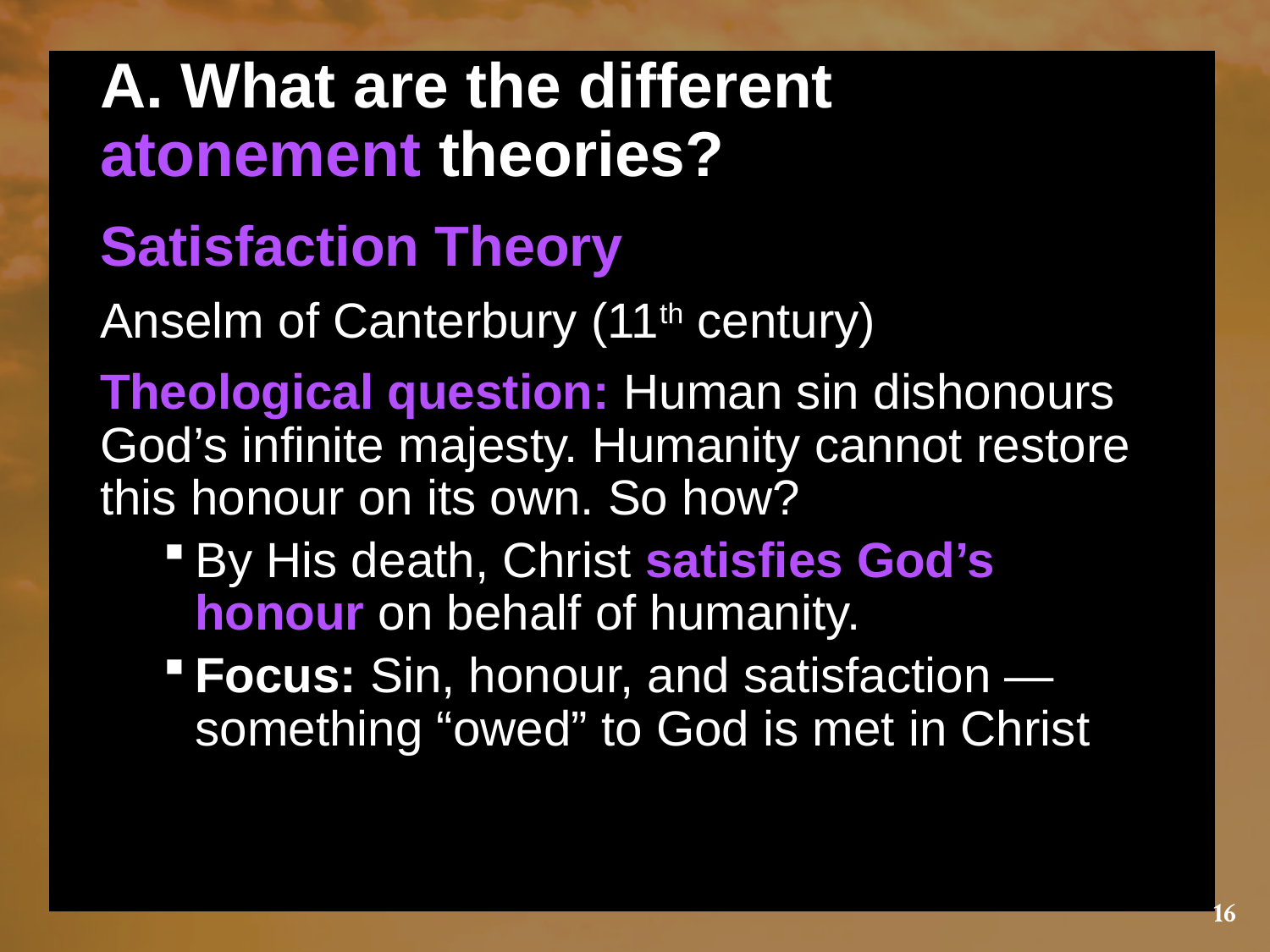

# A. What are the different atonement theories?
Satisfaction Theory
Anselm of Canterbury (11th century)
Theological question: Human sin dishonours God’s infinite majesty. Humanity cannot restore this honour on its own. So how?
By His death, Christ satisfies God’s honour on behalf of humanity.
Focus: Sin, honour, and satisfaction — something “owed” to God is met in Christ

16